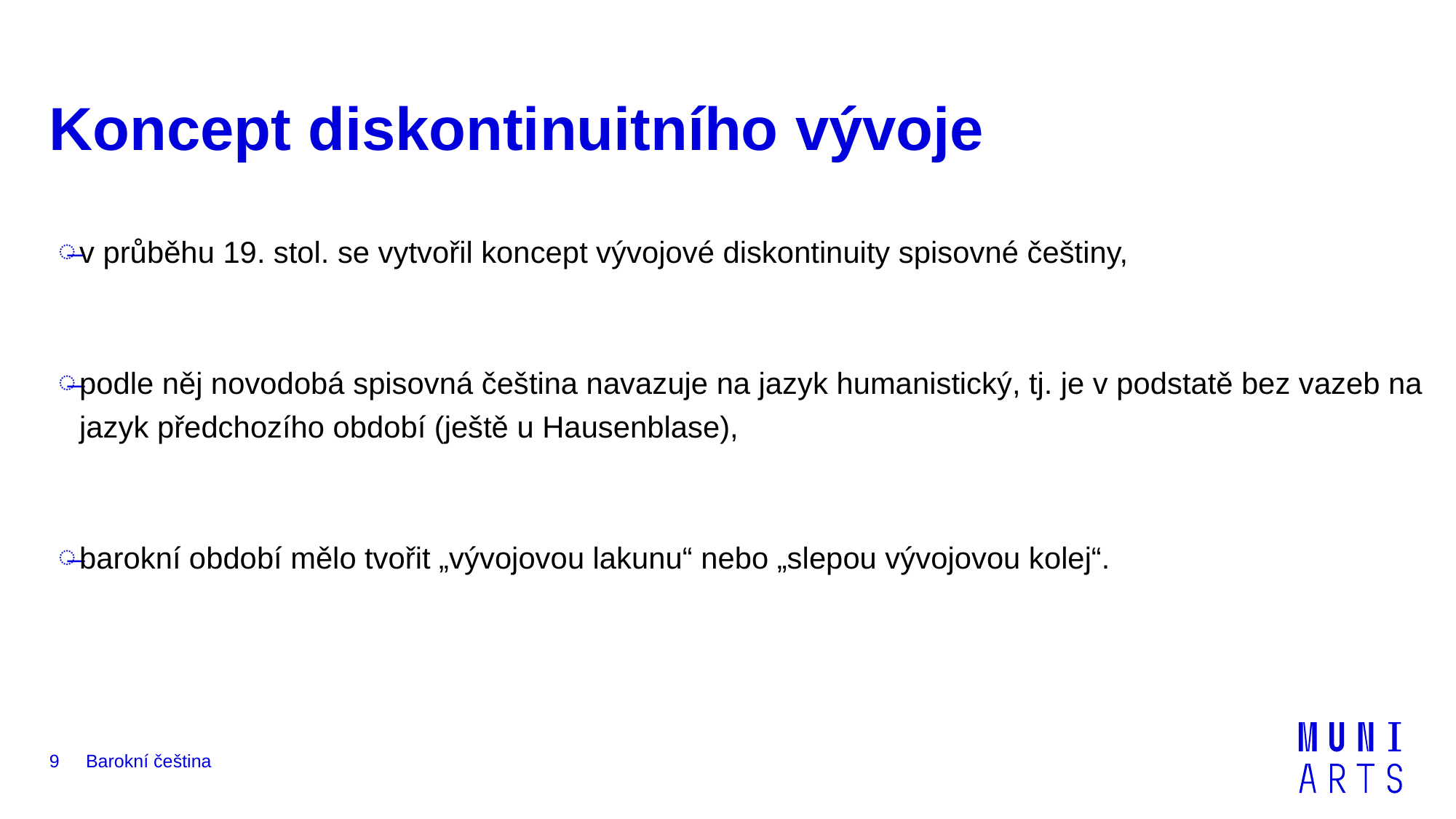

# Koncept diskontinuitního vývoje
v průběhu 19. stol. se vytvořil koncept vývojové diskontinuity spisovné češtiny,

podle něj novodobá spisovná čeština navazuje na jazyk humanistický, tj. je v podstatě bez vazeb na jazyk předchozího období (ještě u Hausenblase),

barokní období mělo tvořit „vývojovou lakunu“ nebo „slepou vývojovou kolej“.

Barokní čeština
9